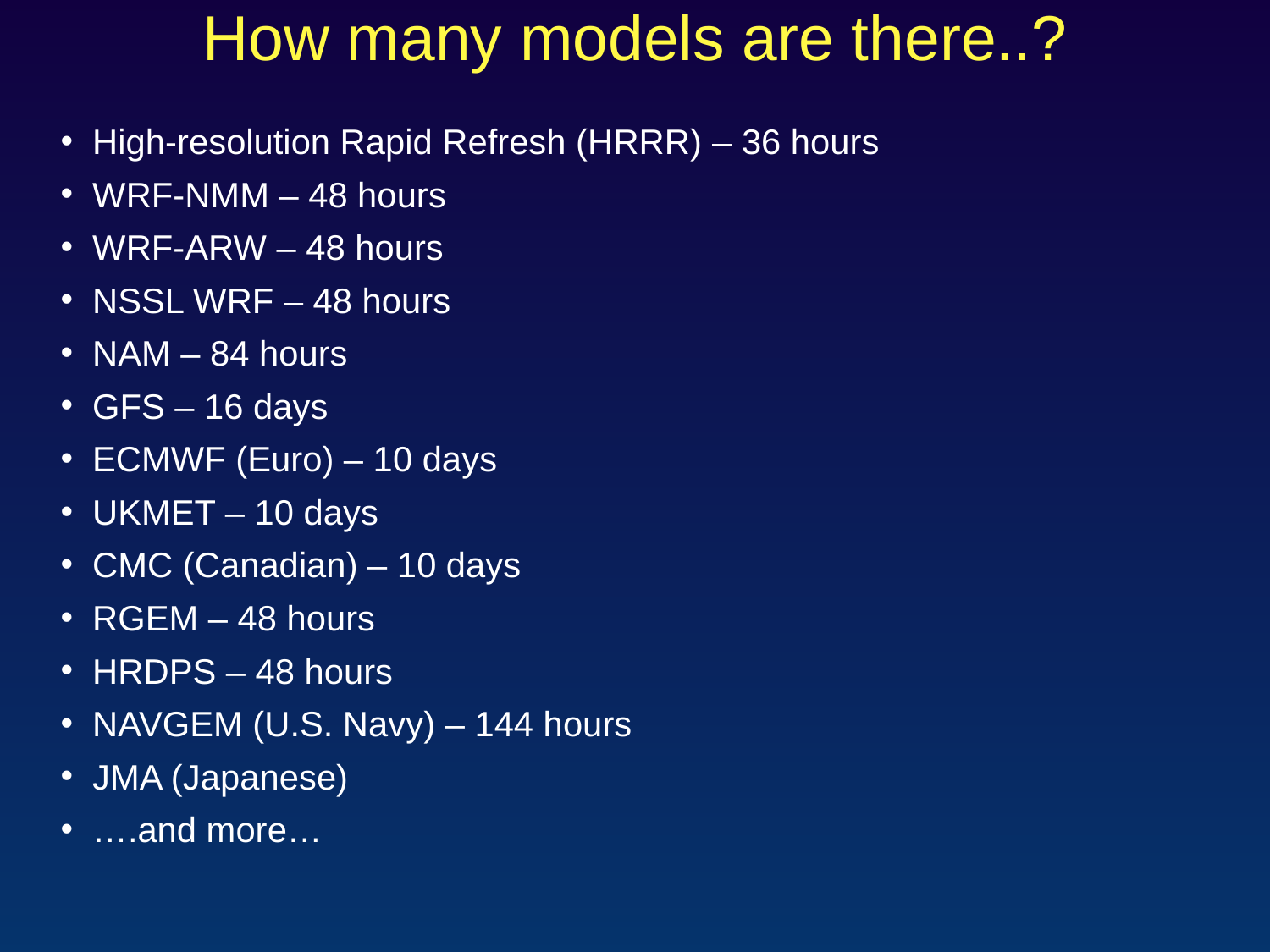

How many models are there..?
High-resolution Rapid Refresh (HRRR) – 36 hours
WRF-NMM – 48 hours
WRF-ARW – 48 hours
NSSL WRF – 48 hours
NAM – 84 hours
GFS – 16 days
ECMWF (Euro) – 10 days
UKMET – 10 days
CMC (Canadian) – 10 days
RGEM – 48 hours
HRDPS – 48 hours
NAVGEM (U.S. Navy) – 144 hours
JMA (Japanese)
….and more…